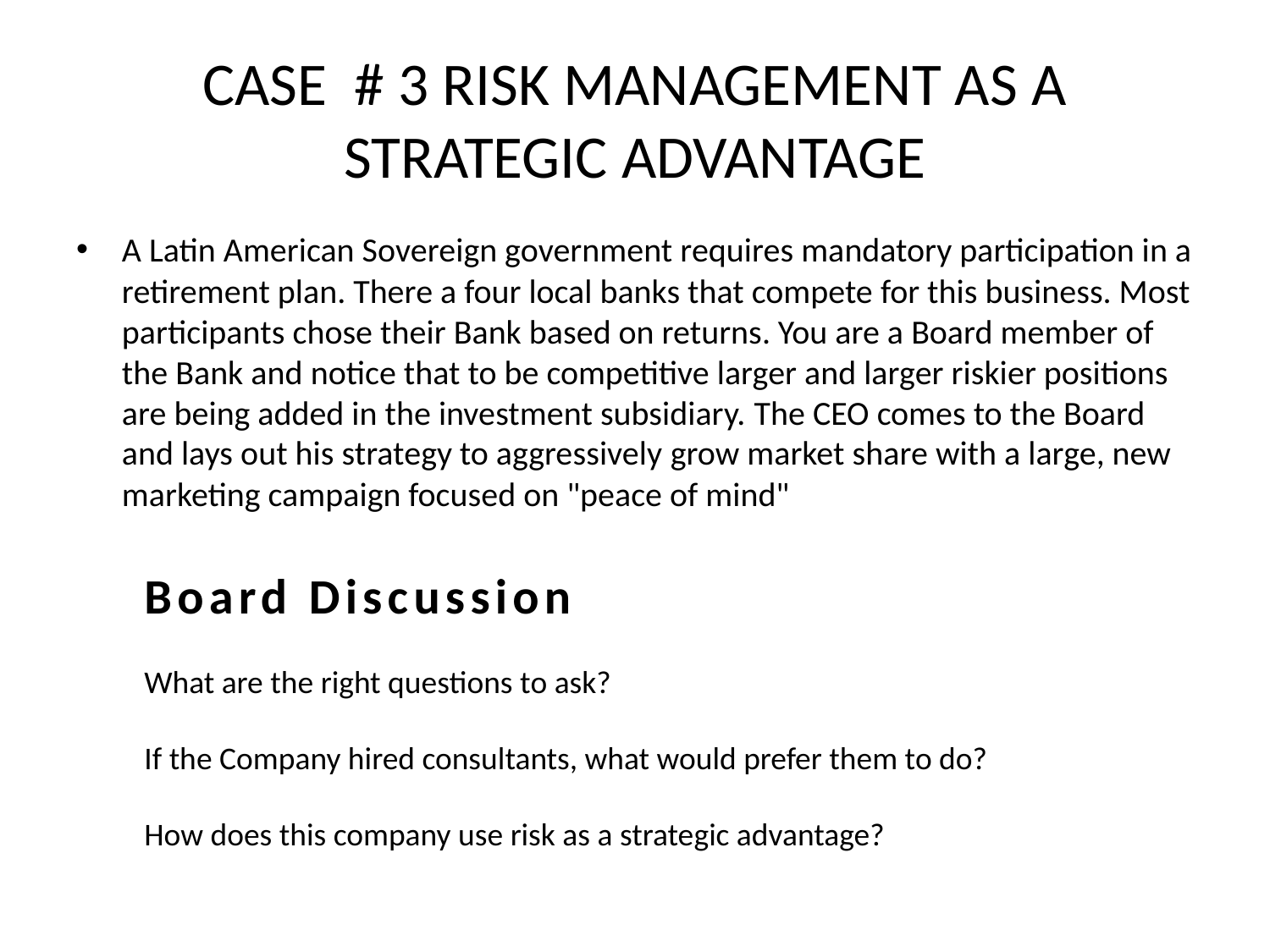

# CASE  # 3 RISK MANAGEMENT AS A STRATEGIC ADVANTAGE
A Latin American Sovereign government requires mandatory participation in a retirement plan. There a four local banks that compete for this business. Most participants chose their Bank based on returns. You are a Board member of the Bank and notice that to be competitive larger and larger riskier positions are being added in the investment subsidiary. The CEO comes to the Board and lays out his strategy to aggressively grow market share with a large, new marketing campaign focused on "peace of mind"
Board Discussion

What are the right questions to ask?

If the Company hired consultants, what would prefer them to do?

How does this company use risk as a strategic advantage?